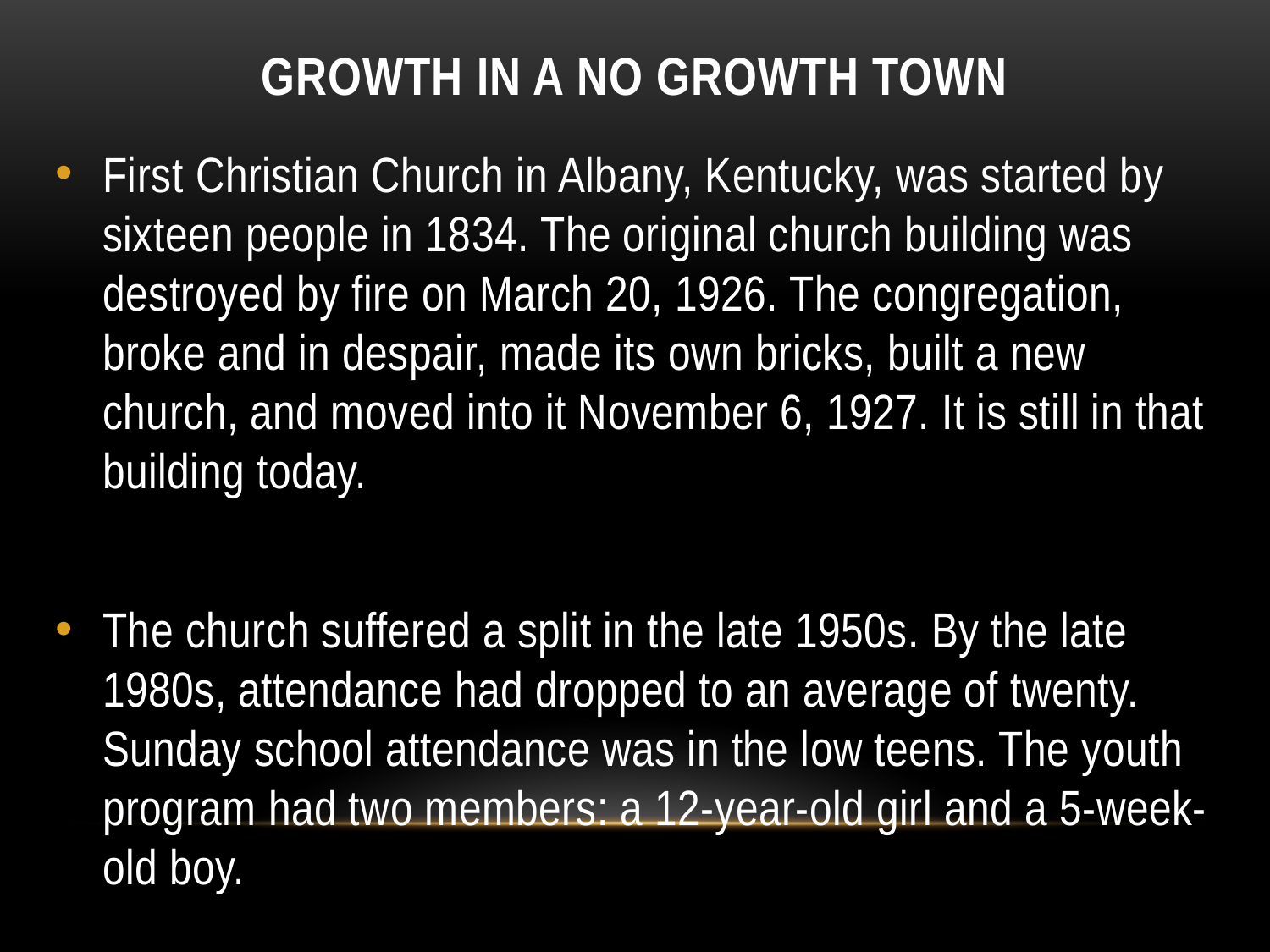

# Growth in a no Growth Town
First Christian Church in Albany, Kentucky, was started by sixteen people in 1834. The original church building was destroyed by fire on March 20, 1926. The congregation, broke and in despair, made its own bricks, built a new church, and moved into it November 6, 1927. It is still in that building today.

The church suffered a split in the late 1950s. By the late 1980s, attendance had dropped to an average of twenty. Sunday school attendance was in the low teens. The youth program had two members: a 12-year-old girl and a 5-week-old boy.